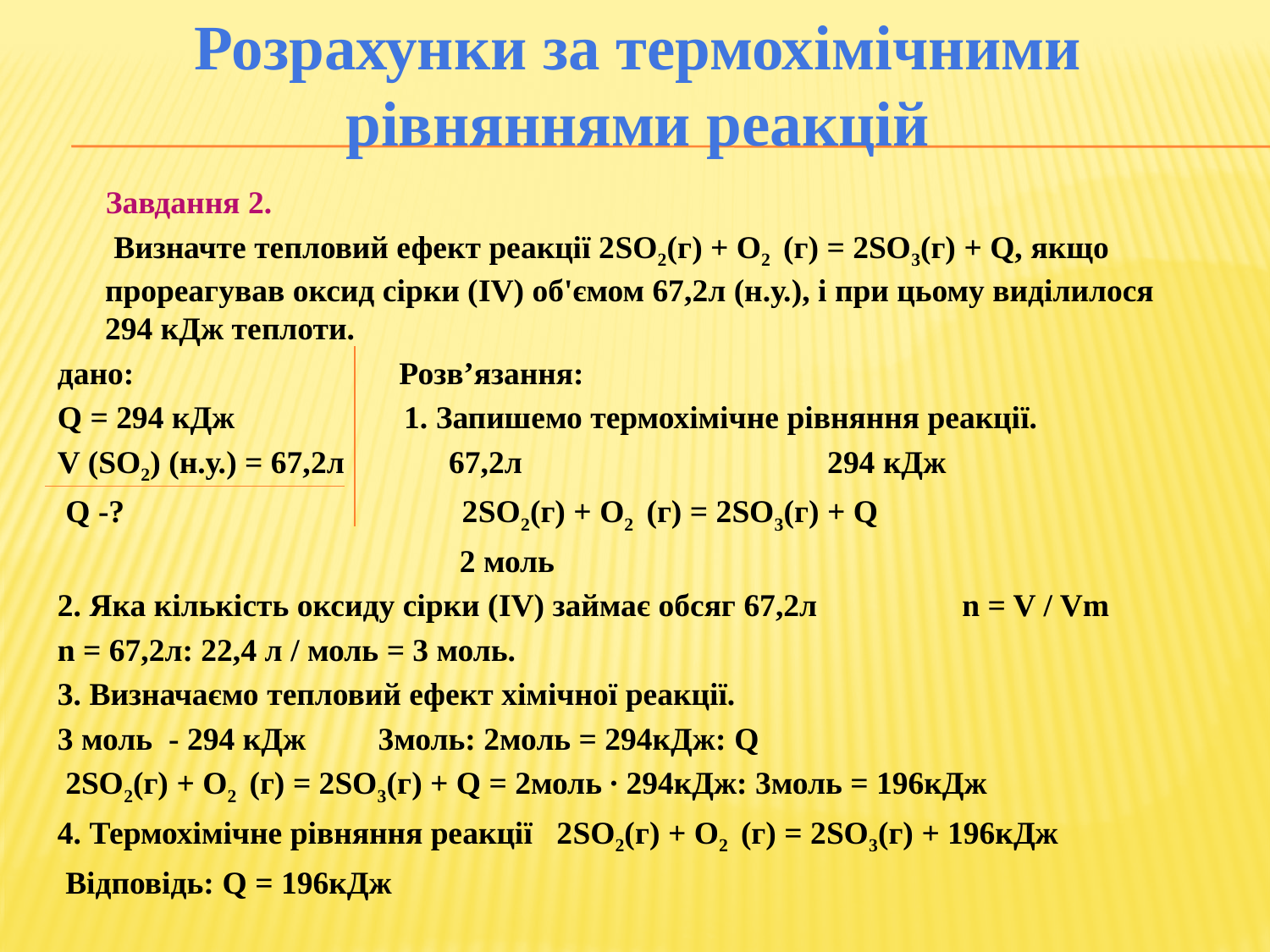

# Розрахунки за термохімічними рівняннями реакцій
      Завдання 2.
       Визначте тепловий ефект реакції 2SO2(г) + O2  (г) = 2SO3(г) + Q, якщо прореагував оксид сірки (IV) об'ємом 67,2л (н.у.), і при цьому виділилося 294 кДж теплоти.
дано:                                 Розв’язання:
Q = 294 кДж                     1. Запишемо термохімічне рівняння реакції.
V (SO2) (н.у.) = 67,2л             67,2л                                      294 кДж
 Q -?                                          2SO2(г) + O2  (г) = 2SO3(г) + Q
                                                  2 моль
2. Яка кількість оксиду сірки (IV) займає обсяг 67,2л                  n = V / Vm
n = 67,2л: 22,4 л / моль = 3 моль.
3. Визначаємо тепловий ефект хімічної реакції.
3 моль  - 294 кДж         3моль: 2моль = 294кДж: Q
 2SO2(г) + O2  (г) = 2SO3(г) + Q = 2моль ∙ 294кДж: 3моль = 196кДж
4. Термохімічне рівняння реакції   2SO2(г) + O2  (г) = 2SO3(г) + 196кДж
 Відповідь: Q = 196кДж